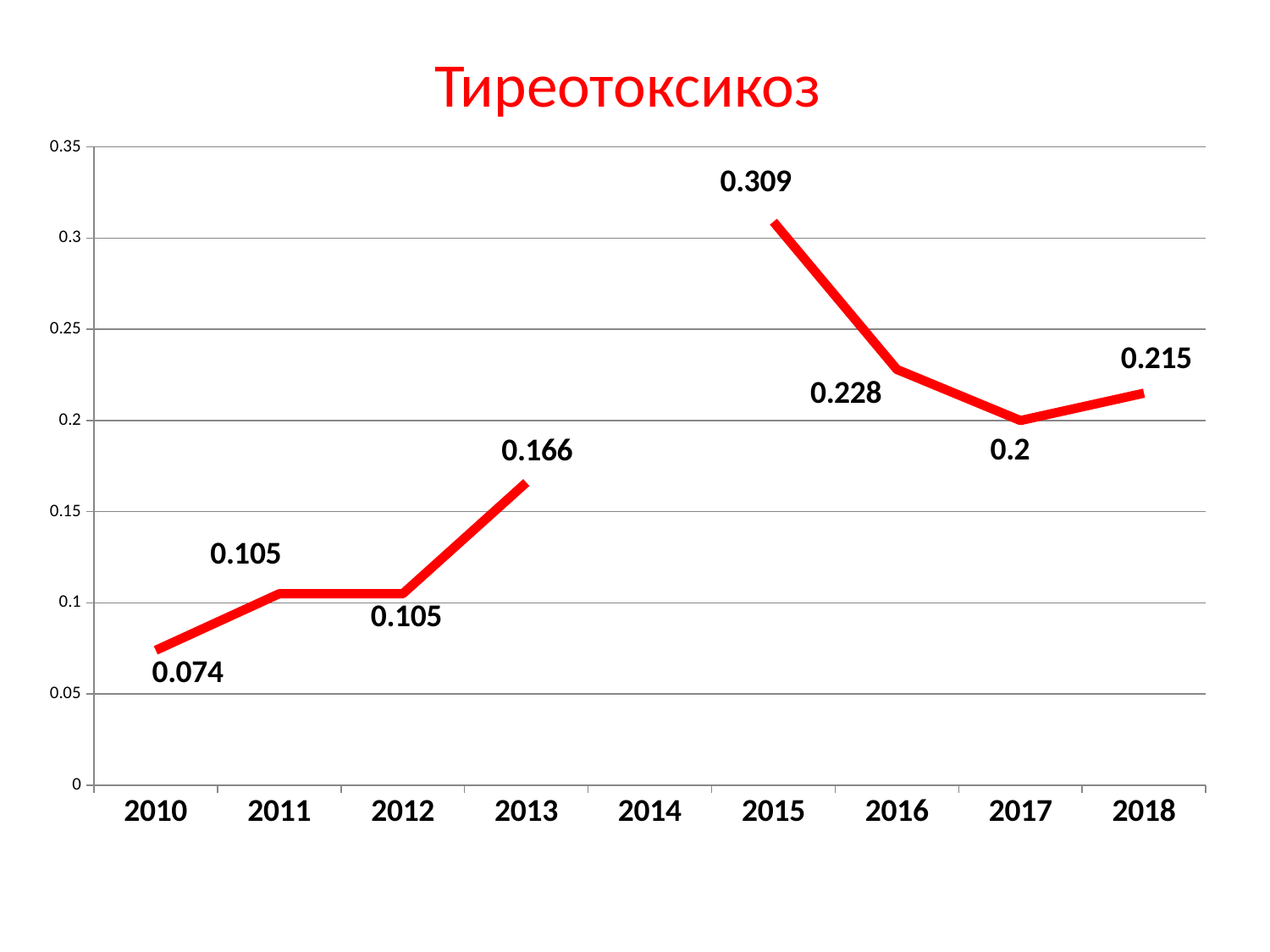

# Тиреотоксикоз

### Chart

| Category | Ряд 1 |
|---|---|
| 2010 | 0.074 |
| 2011 | 0.10500000000000001 |
| 2012 | 0.10500000000000001 |
| 2013 | 0.166 |
| 2014 | None |
| 2015 | 0.30900000000000005 |
| 2016 | 0.228 |
| 2017 | 0.2 |
| 2018 | 0.21500000000000002 |